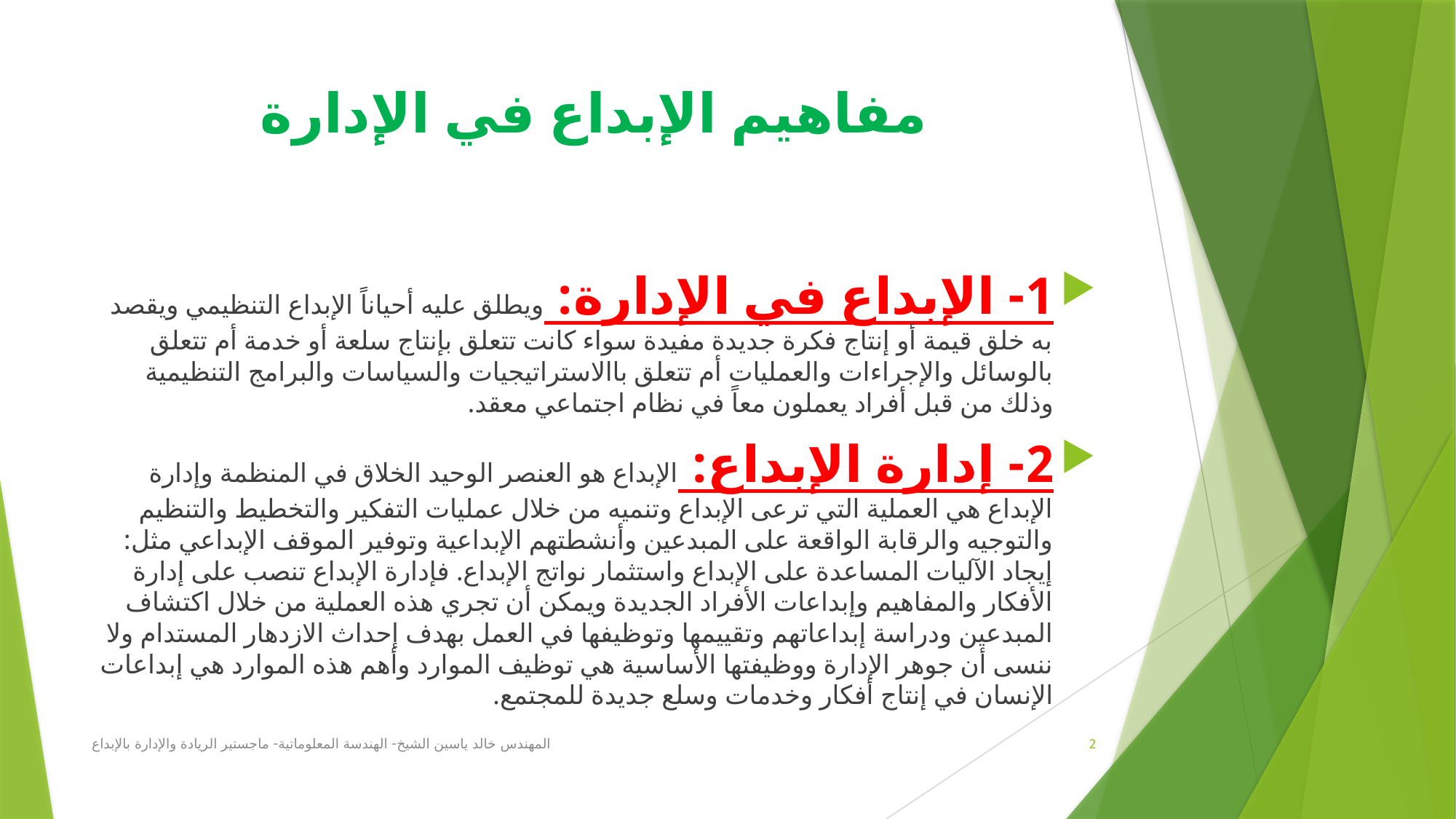

# مفاهيم الإبداع في الإدارة
1- الإبداع في الإدارة: ويطلق عليه أحياناً الإبداع التنظيمي ويقصد به خلق قيمة أو إنتاج فكرة جديدة مفيدة سواء كانت تتعلق بإنتاج سلعة أو خدمة أم تتعلق بالوسائل والإجراءات والعمليات أم تتعلق باالاستراتيجيات والسياسات والبرامج التنظيمية وذلك من قبل أفراد يعملون معاً في نظام اجتماعي معقد.
2- إدارة الإبداع: الإبداع هو العنصر الوحيد الخلاق في المنظمة وإدارة الإبداع هي العملية التي ترعى الإبداع وتنميه من خلال عمليات التفكير والتخطيط والتنظيم والتوجيه والرقابة الواقعة على المبدعين وأنشطتهم الإبداعية وتوفير الموقف الإبداعي مثل: إيجاد الآليات المساعدة على الإبداع واستثمار نواتج الإبداع. فإدارة الإبداع تنصب على إدارة الأفكار والمفاهيم وإبداعات الأفراد الجديدة ويمكن أن تجري هذه العملية من خلال اكتشاف المبدعين ودراسة إبداعاتهم وتقييمها وتوظيفها في العمل بهدف إحداث الازدهار المستدام ولا ننسى أن جوهر الإدارة ووظيفتها الأساسية هي توظيف الموارد وأهم هذه الموارد هي إبداعات الإنسان في إنتاج أفكار وخدمات وسلع جديدة للمجتمع.

المهندس خالد ياسين الشيخ- الهندسة المعلوماتية- ماجستير الريادة والإدارة بالإبداع
2